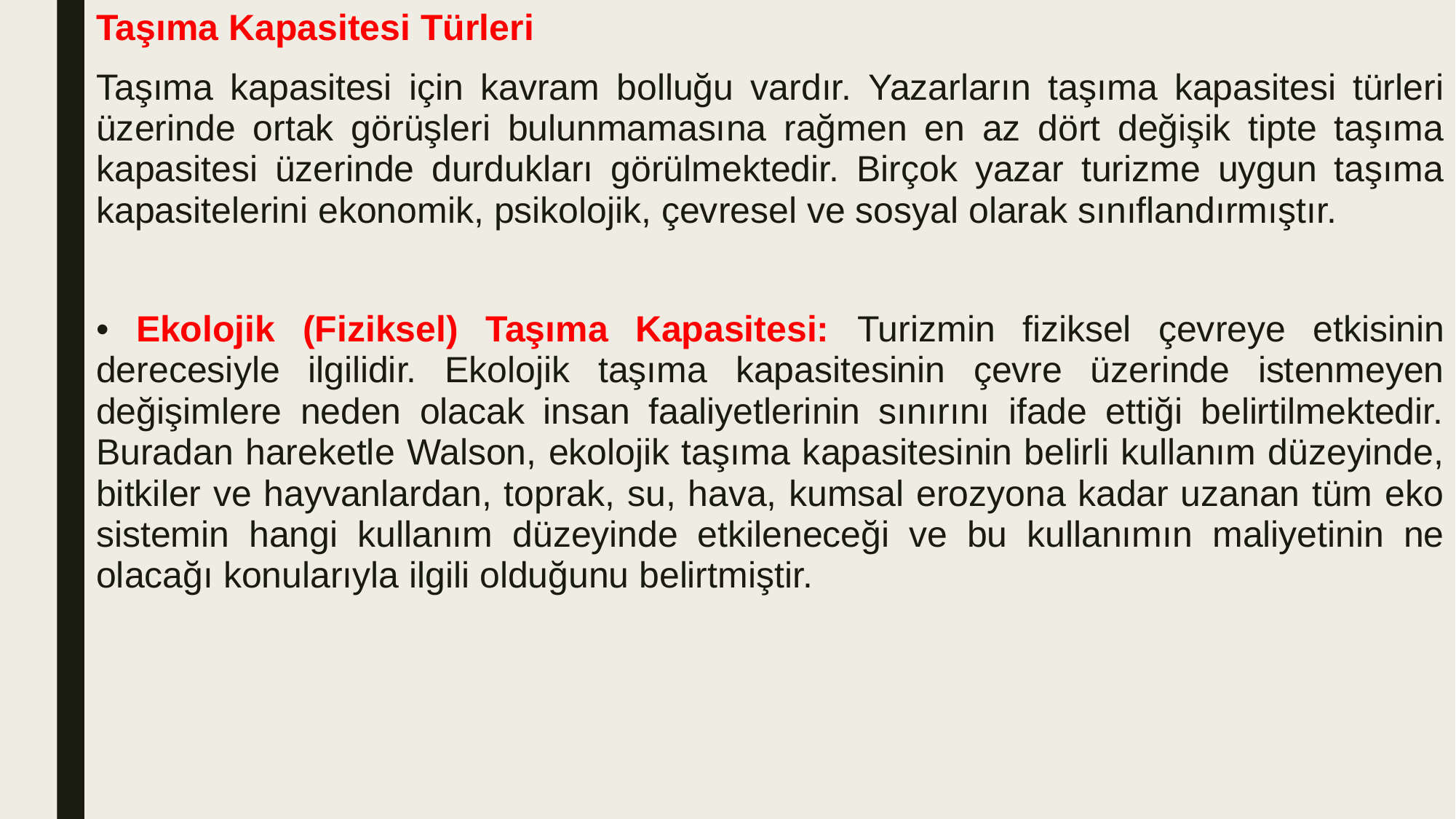

Taşıma Kapasitesi Türleri
Taşıma kapasitesi için kavram bolluğu vardır. Yazarların taşıma kapasitesi türleri üzerinde ortak görüşleri bulunmamasına rağmen en az dört değişik tipte taşıma kapasitesi üzerinde durdukları görülmektedir. Birçok yazar turizme uygun taşıma kapasitelerini ekonomik, psikolojik, çevresel ve sosyal olarak sınıflandırmıştır.

• Ekolojik (Fiziksel) Taşıma Kapasitesi: Turizmin fiziksel çevreye etkisinin derecesiyle ilgilidir. Ekolojik taşıma kapasitesinin çevre üzerinde istenmeyen değişimlere neden olacak insan faaliyetlerinin sınırını ifade ettiği belirtilmektedir. Buradan hareketle Walson, ekolojik taşıma kapasitesinin belirli kullanım düzeyinde, bitkiler ve hayvanlardan, toprak, su, hava, kumsal erozyona kadar uzanan tüm eko sistemin hangi kullanım düzeyinde etkileneceği ve bu kullanımın maliyetinin ne olacağı konularıyla ilgili olduğunu belirtmiştir.